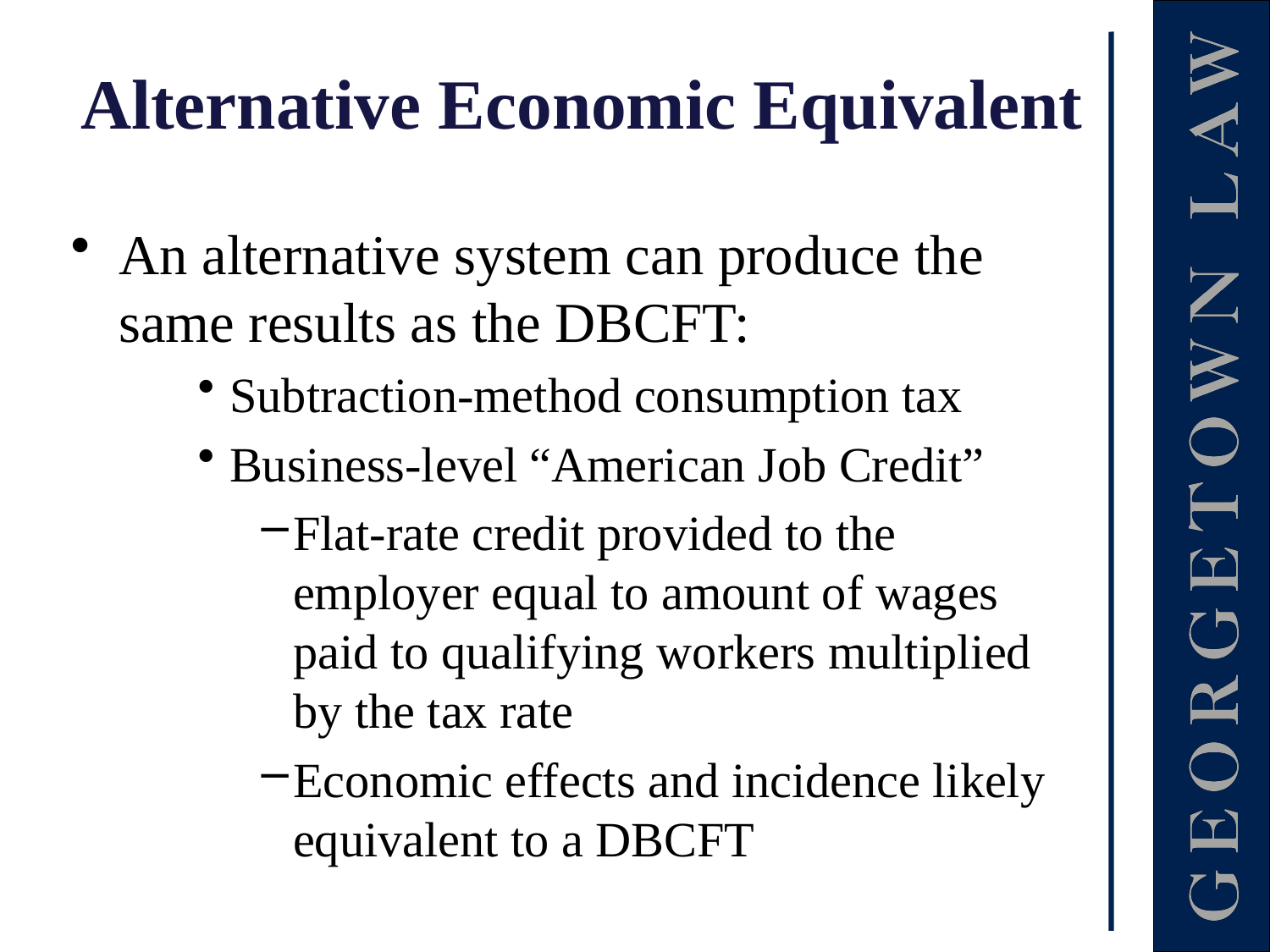

# Alternative Economic Equivalent
An alternative system can produce the same results as the DBCFT:
Subtraction-method consumption tax
Business-level “American Job Credit”
Flat-rate credit provided to the employer equal to amount of wages paid to qualifying workers multiplied by the tax rate
Economic effects and incidence likely equivalent to a DBCFT